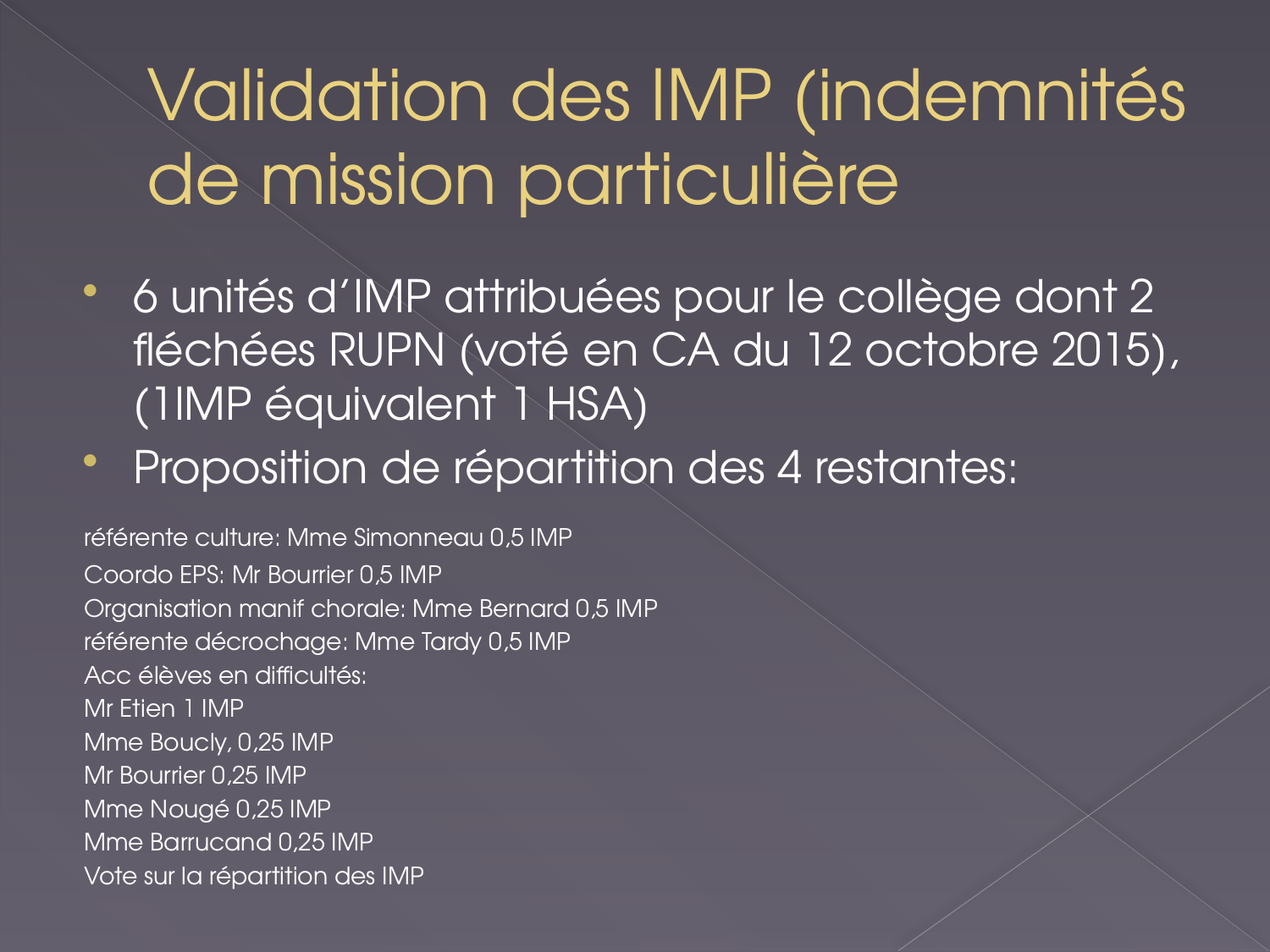

# Validation des IMP (indemnités de mission particulière
6 unités d’IMP attribuées pour le collège dont 2 fléchées RUPN (voté en CA du 12 octobre 2015), (1IMP équivalent 1 HSA)
Proposition de répartition des 4 restantes:
	référente culture: Mme Simonneau 0,5 IMP
	Coordo EPS: Mr Bourrier 0,5 IMP
	Organisation manif chorale: Mme Bernard 0,5 IMP
	référente décrochage: Mme Tardy 0,5 IMP
	Acc élèves en difficultés:
			Mr Etien 1 IMP
			Mme Boucly, 0,25 IMP
			Mr Bourrier 0,25 IMP
			Mme Nougé 0,25 IMP
			Mme Barrucand 0,25 IMP
Vote sur la répartition des IMP